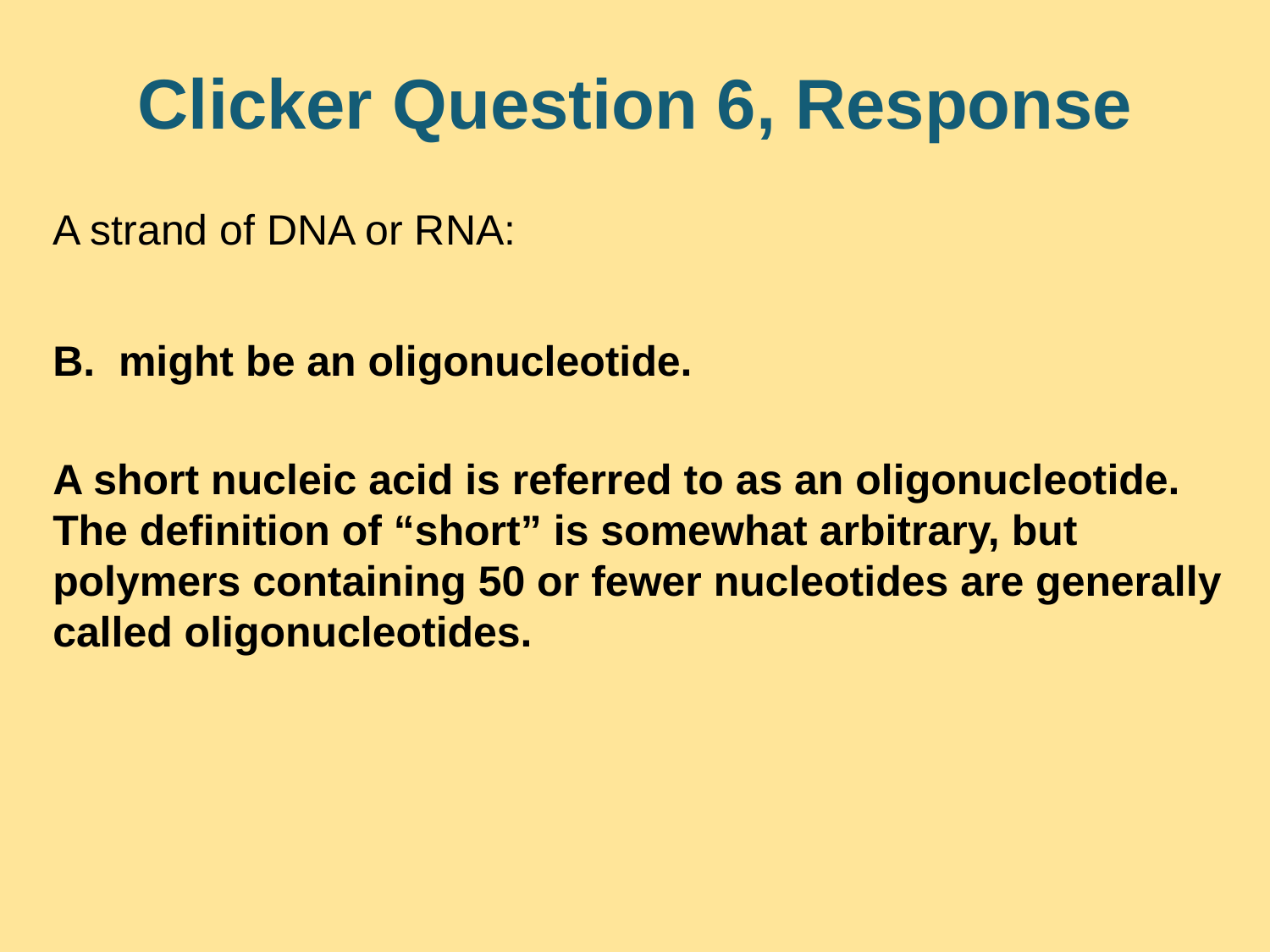

# Clicker Question 6, Response
A strand of DNA or RNA:

B.  might be an oligonucleotide.

A short nucleic acid is referred to as an oligonucleotide. The definition of “short” is somewhat arbitrary, but polymers containing 50 or fewer nucleotides are generally called oligonucleotides.